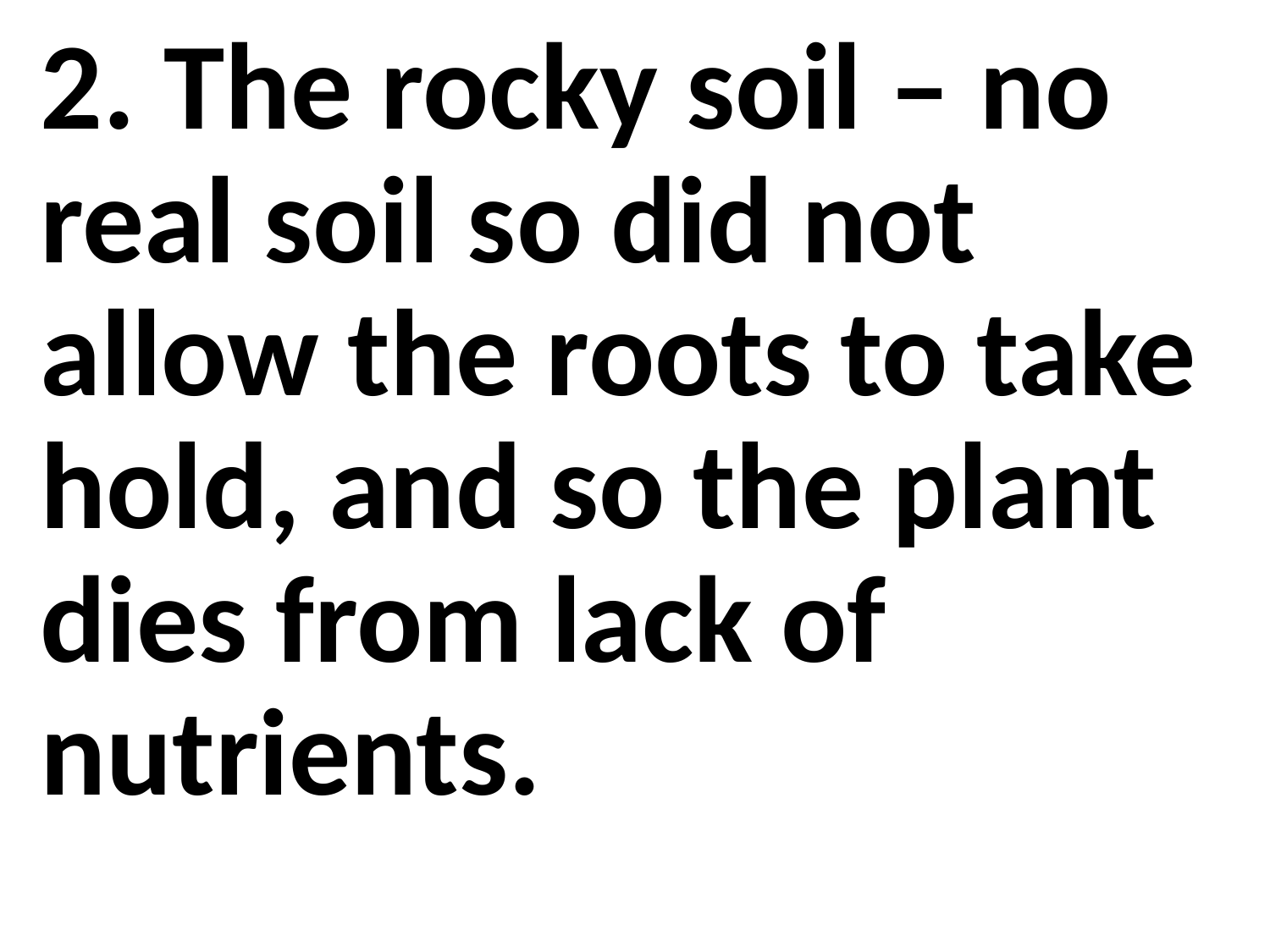

2. The rocky soil – no real soil so did not allow the roots to take hold, and so the plant dies from lack of nutrients.